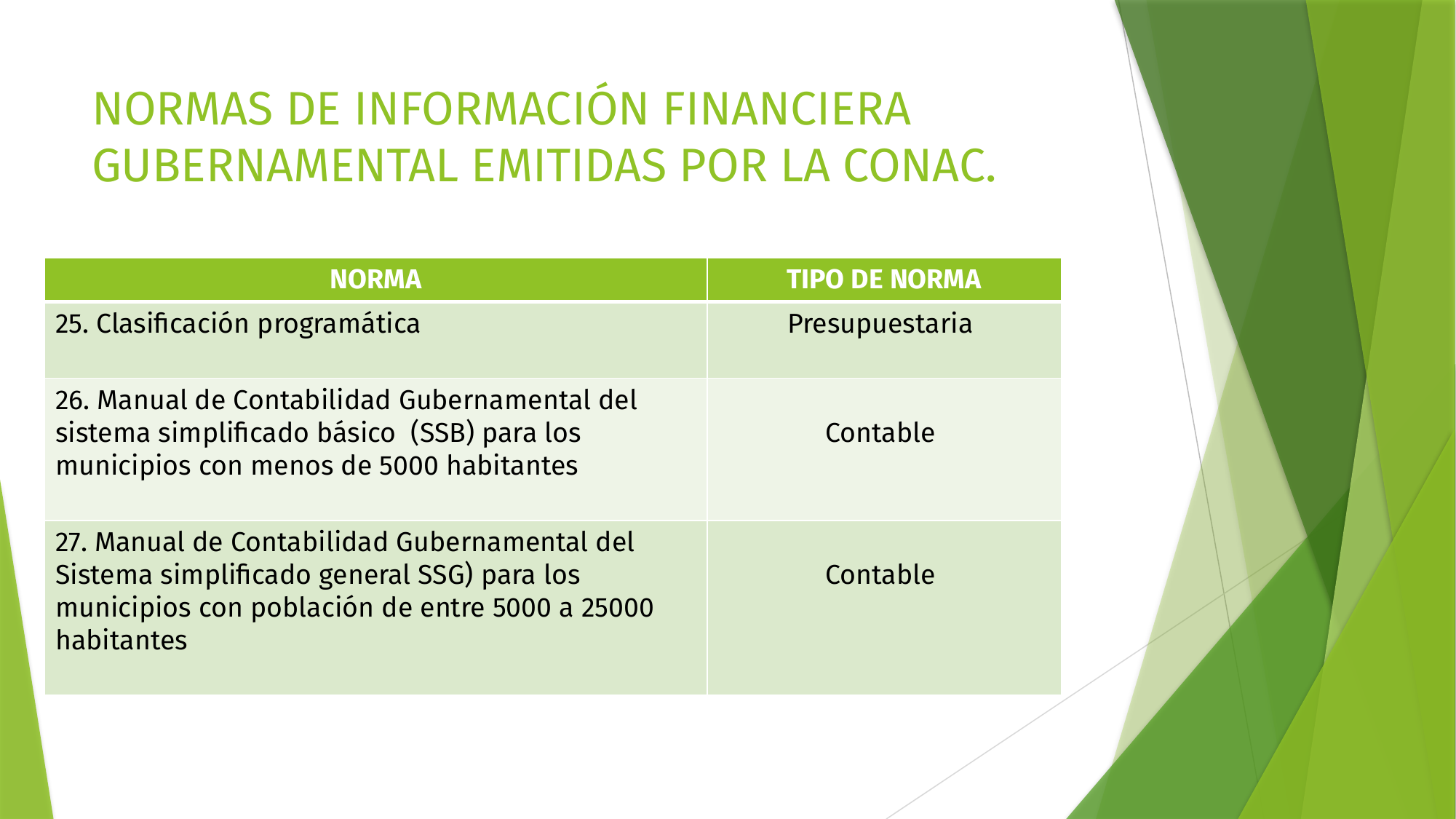

# NORMAS DE INFORMACIÓN FINANCIERA GUBERNAMENTAL EMITIDAS POR LA CONAC.
| NORMA | TIPO DE NORMA |
| --- | --- |
| 25. Clasificación programática | Presupuestaria |
| 26. Manual de Contabilidad Gubernamental del sistema simplificado básico (SSB) para los municipios con menos de 5000 habitantes | Contable |
| 27. Manual de Contabilidad Gubernamental del Sistema simplificado general SSG) para los municipios con población de entre 5000 a 25000 habitantes | Contable |